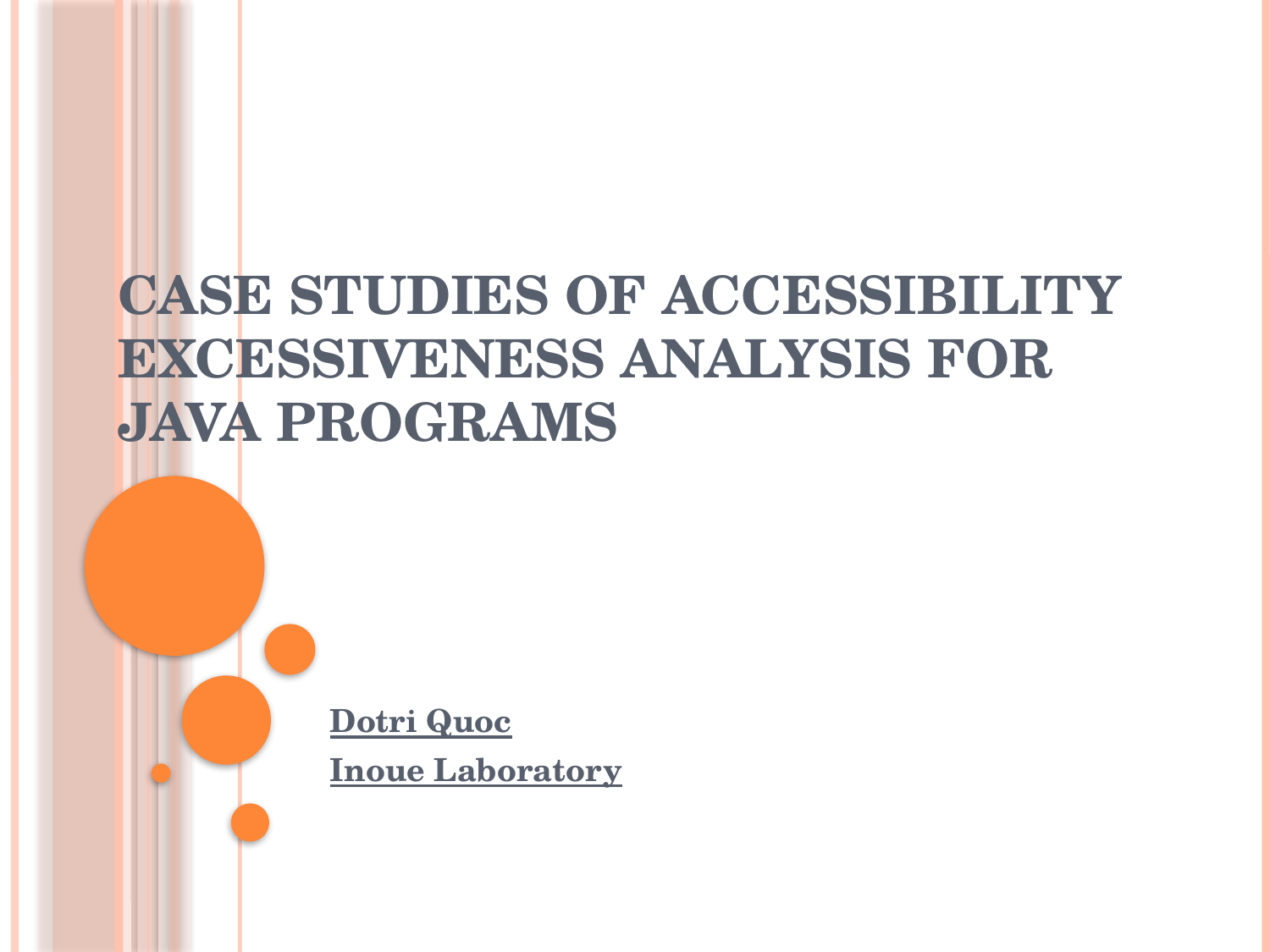

# Case Studies of Accessibility Excessiveness Analysis for Java Programs
Dotri Quoc
Inoue Laboratory